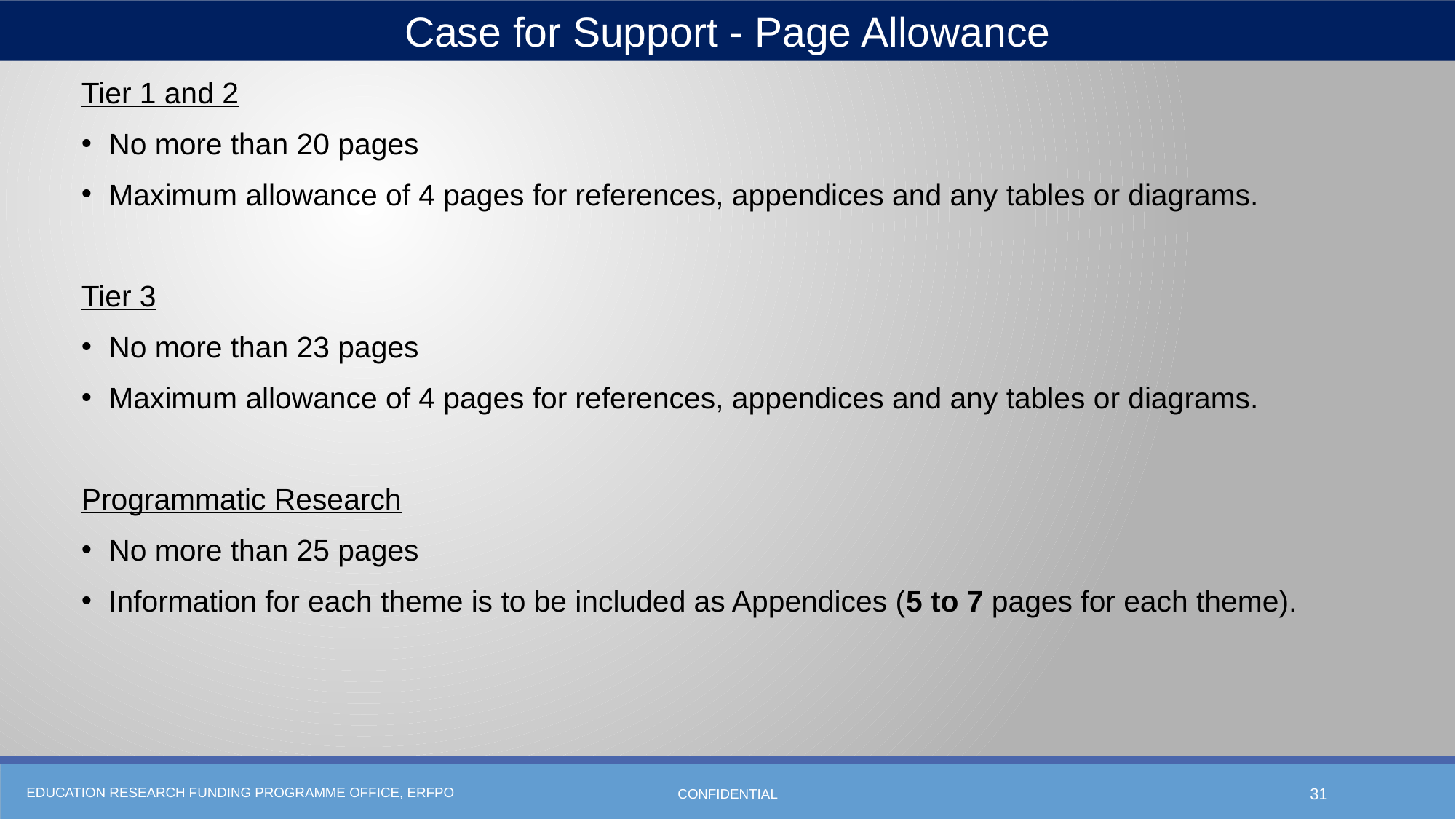

Case for Support - Page Allowance
Tier 1 and 2
No more than 20 pages
Maximum allowance of 4 pages for references, appendices and any tables or diagrams.

Tier 3
No more than 23 pages
Maximum allowance of 4 pages for references, appendices and any tables or diagrams.

Programmatic Research
No more than 25 pages
Information for each theme is to be included as Appendices (5 to 7 pages for each theme).
CONFIDENTIAL
31